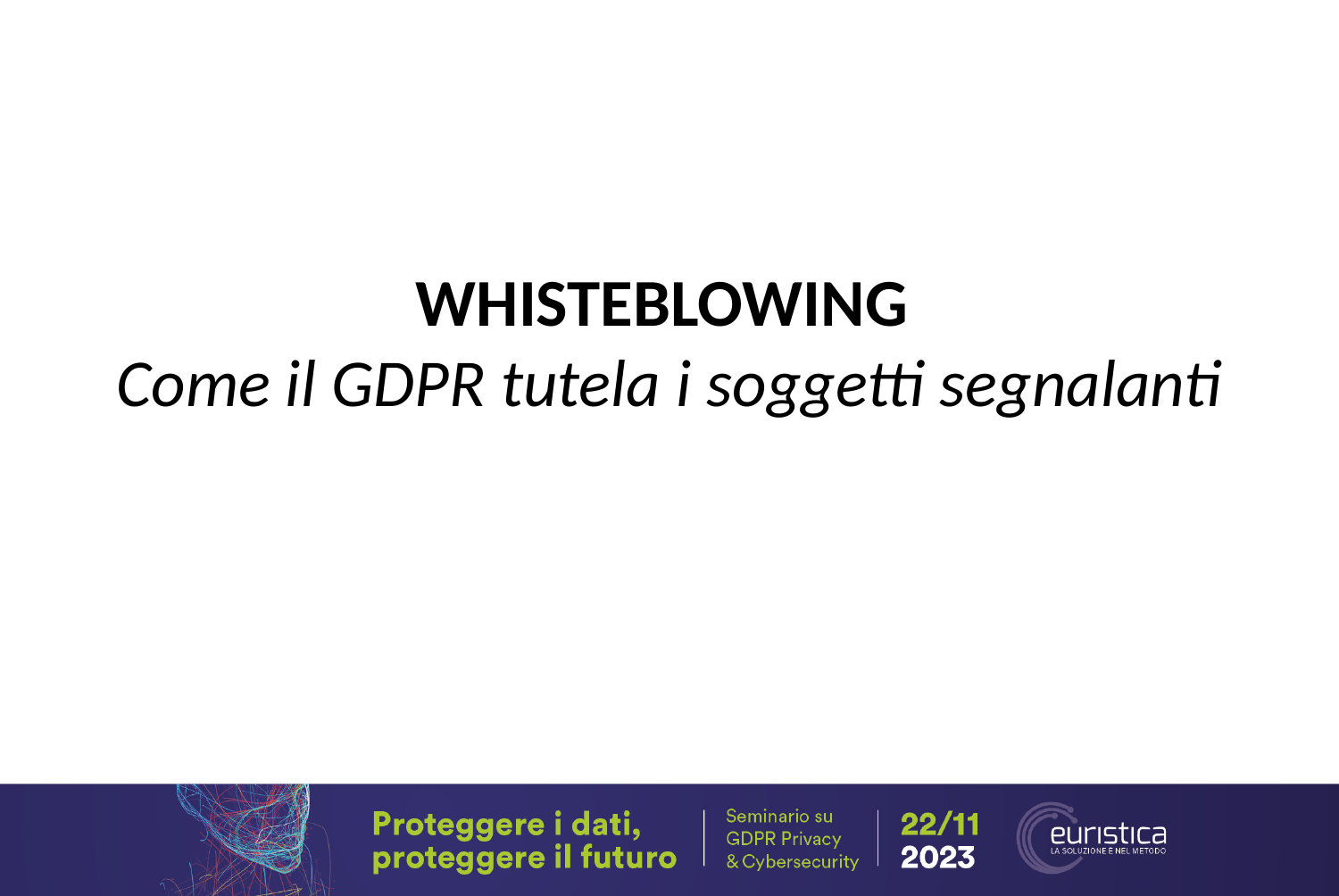

WHISTEBLOWING
Come il GDPR tutela i soggetti segnalanti